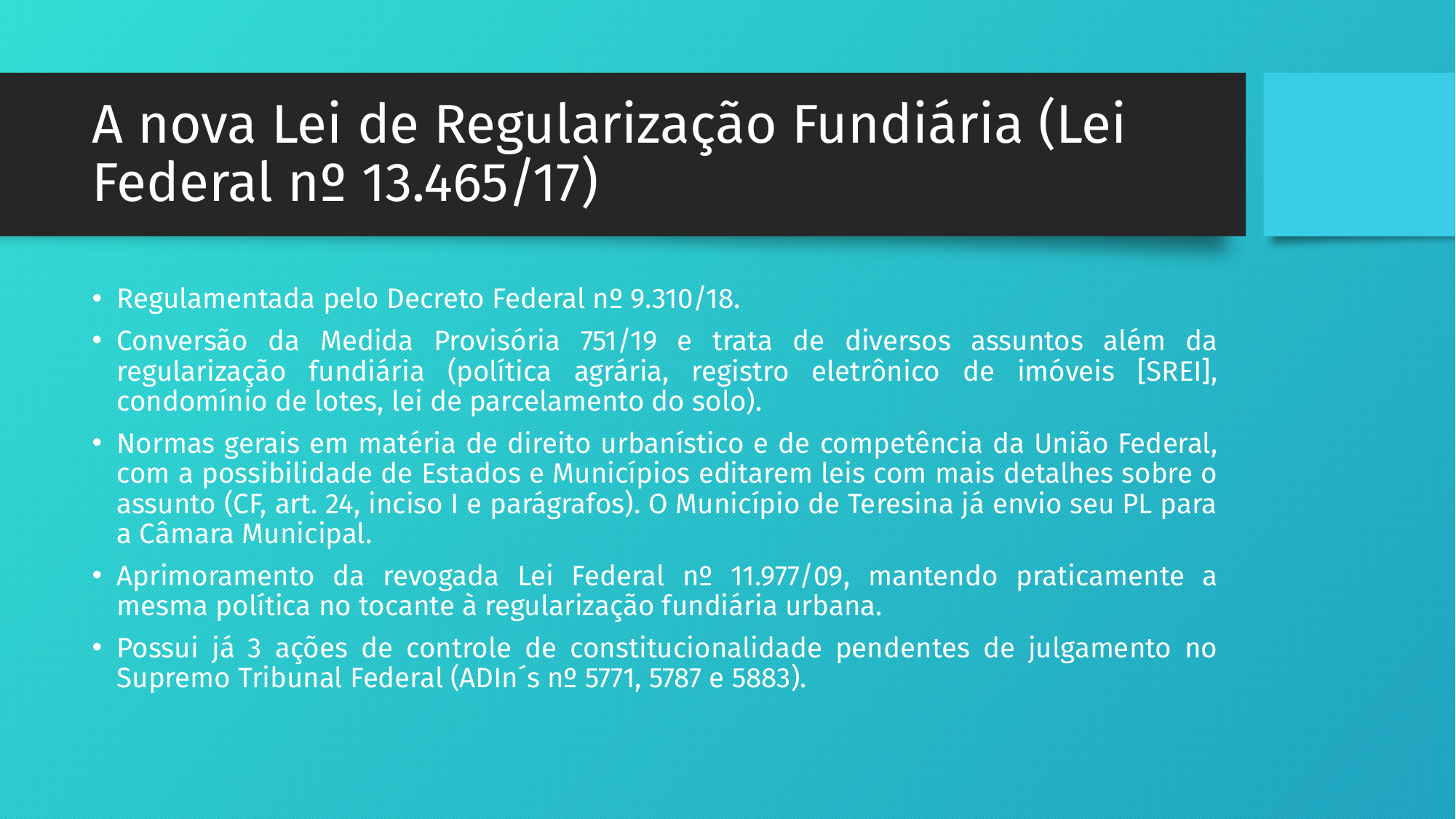

# A nova Lei de Regularização Fundiária (Lei Federal nº 13.465/17)
Regulamentada pelo Decreto Federal nº 9.310/18.
Conversão da Medida Provisória 751/19 e trata de diversos assuntos além da regularização fundiária (política agrária, registro eletrônico de imóveis [SREI], condomínio de lotes, lei de parcelamento do solo).
Normas gerais em matéria de direito urbanístico e de competência da União Federal, com a possibilidade de Estados e Municípios editarem leis com mais detalhes sobre o assunto (CF, art. 24, inciso I e parágrafos). O Município de Teresina já envio seu PL para a Câmara Municipal.
Aprimoramento da revogada Lei Federal nº 11.977/09, mantendo praticamente a mesma política no tocante à regularização fundiária urbana.
Possui já 3 ações de controle de constitucionalidade pendentes de julgamento no Supremo Tribunal Federal (ADIn´s nº 5771, 5787 e 5883).